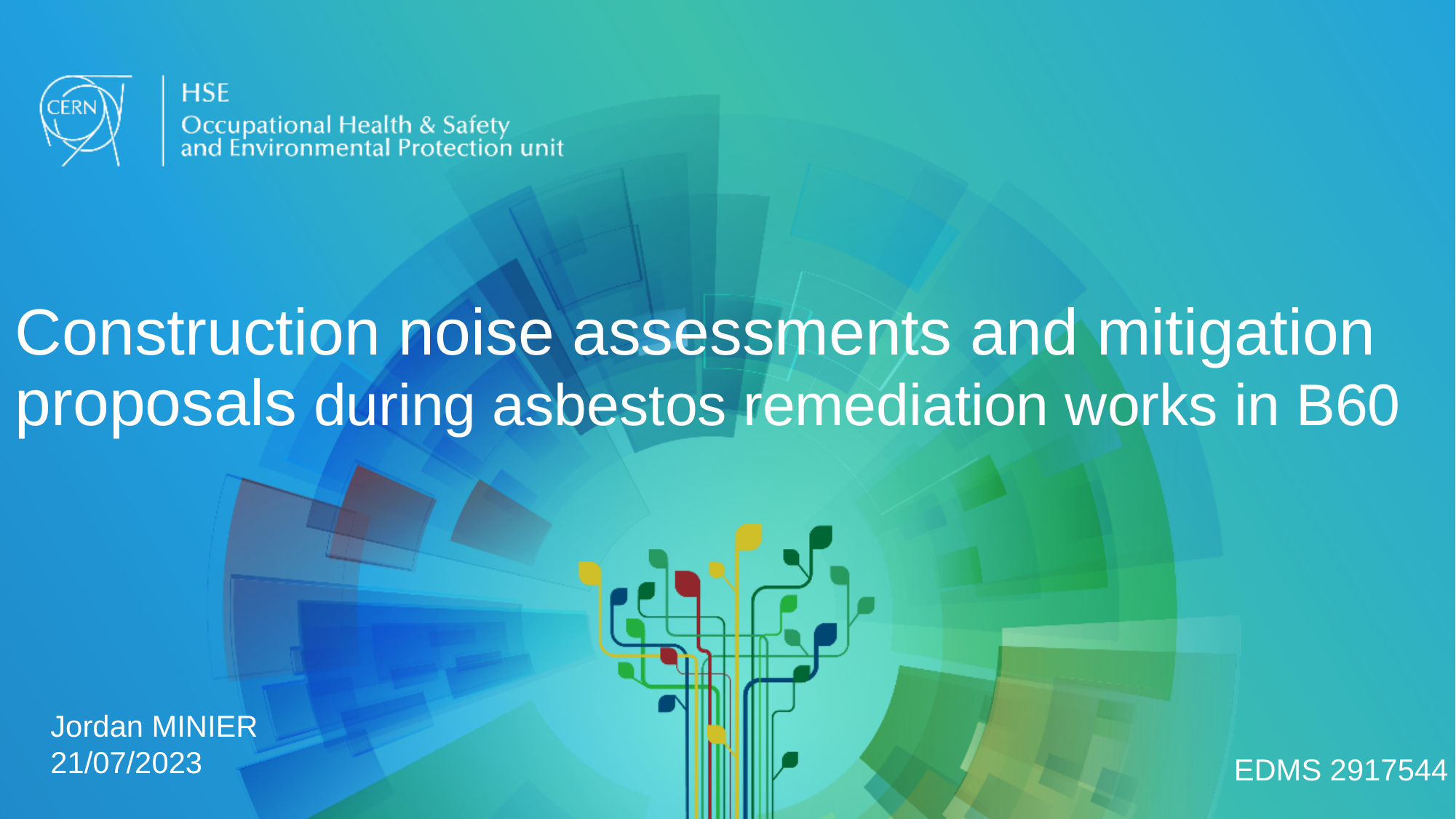

# Construction noise assessments and mitigation proposals during asbestos remediation works in B60
Jordan MINIER
21/07/2023
EDMS 2917544